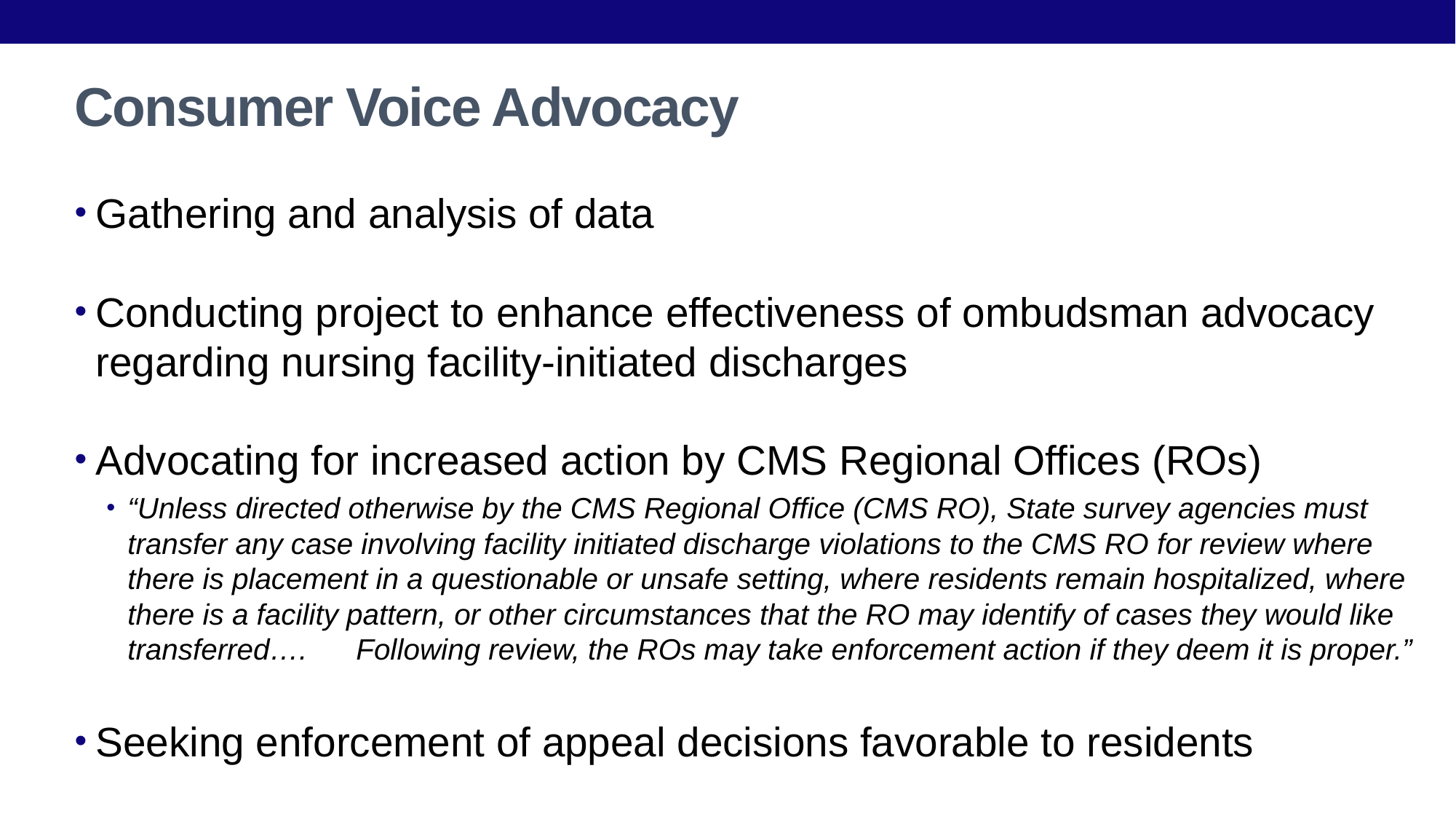

# Consumer Voice Advocacy
Gathering and analysis of data

Conducting project to enhance effectiveness of ombudsman advocacy regarding nursing facility-initiated discharges

Advocating for increased action by CMS Regional Offices (ROs)
“Unless directed otherwise by the CMS Regional Office (CMS RO), State survey agencies must transfer any case involving facility initiated discharge violations to the CMS RO for review where there is placement in a questionable or unsafe setting, where residents remain hospitalized, where there is a facility pattern, or other circumstances that the RO may identify of cases they would like transferred….      Following review, the ROs may take enforcement action if they deem it is proper.”

Seeking enforcement of appeal decisions favorable to residents